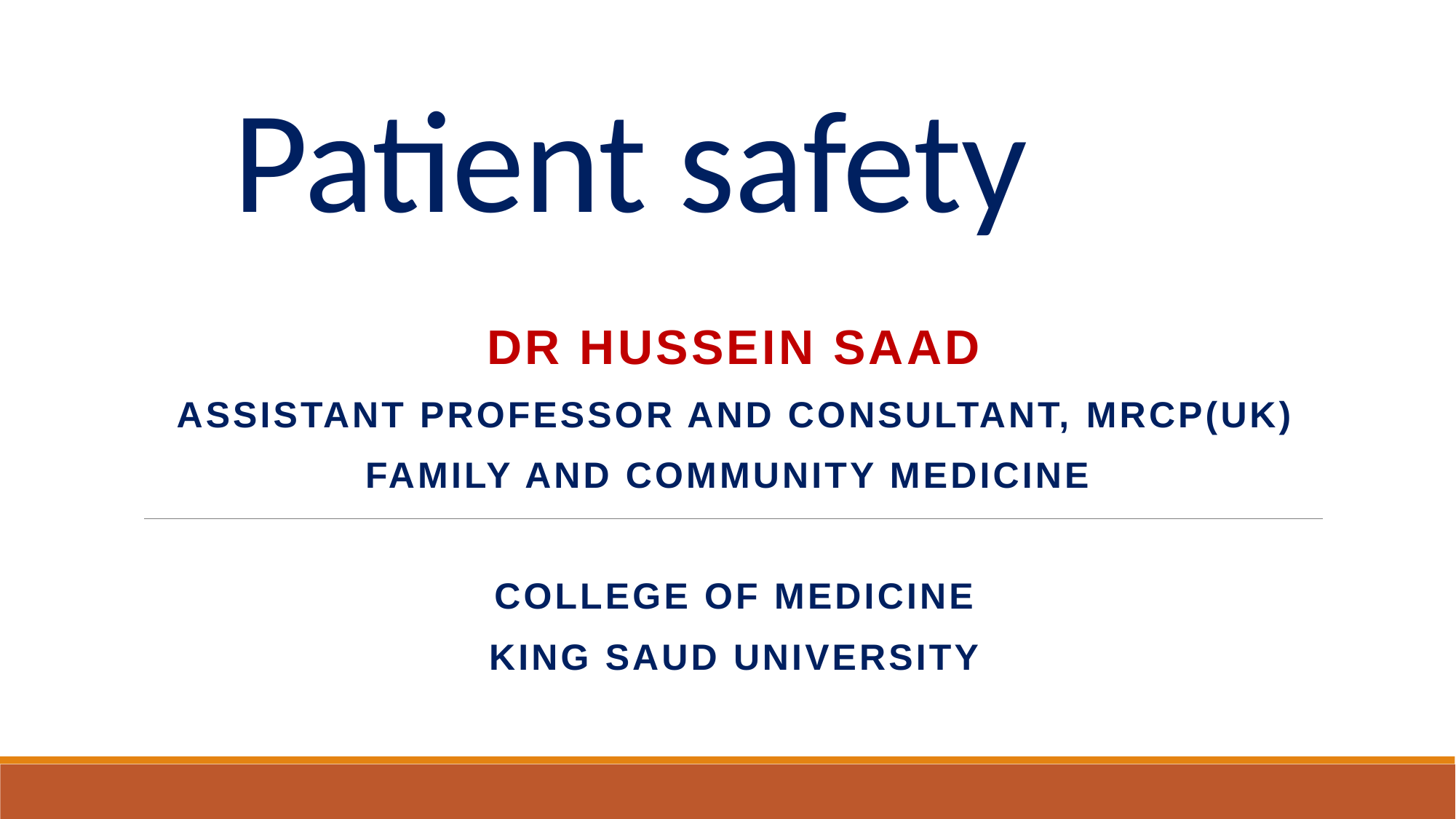

# Patient safety
Dr Hussein saad
Assistant Professor and Consultant, MRCP(UK)
 FAMILY and COMMUNITY MEDICINE

College of Medicine
King Saud University